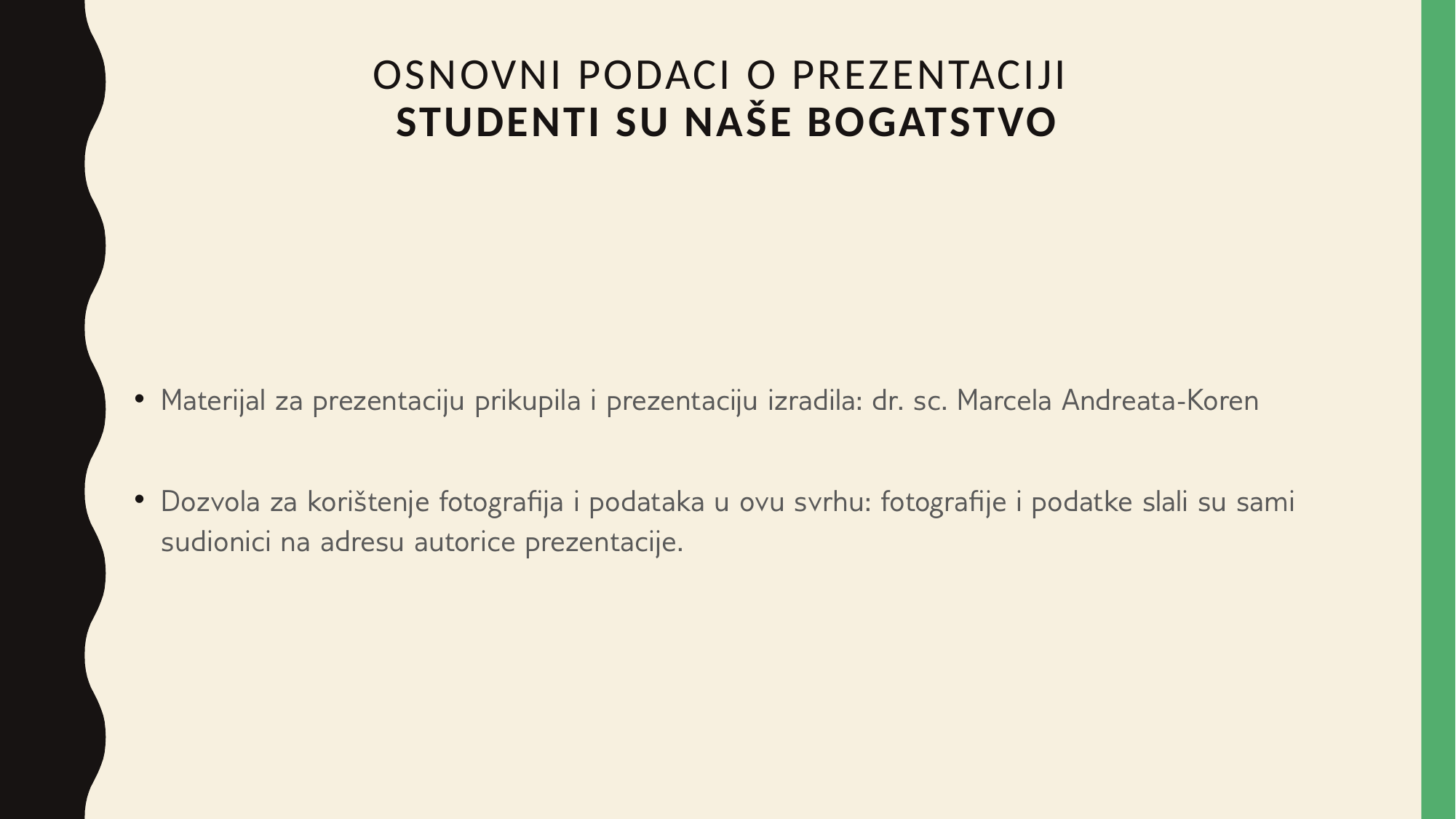

# OSNOVNI PODACI O PREZENTACIJI STUDENTI SU NAŠE BOGATSTVO

Materijal za prezentaciju prikupila i prezentaciju izradila: dr. sc. Marcela Andreata-Koren

Dozvola za korištenje fotografija i podataka u ovu svrhu: fotografije i podatke slali su sami sudionici na adresu autorice prezentacije.